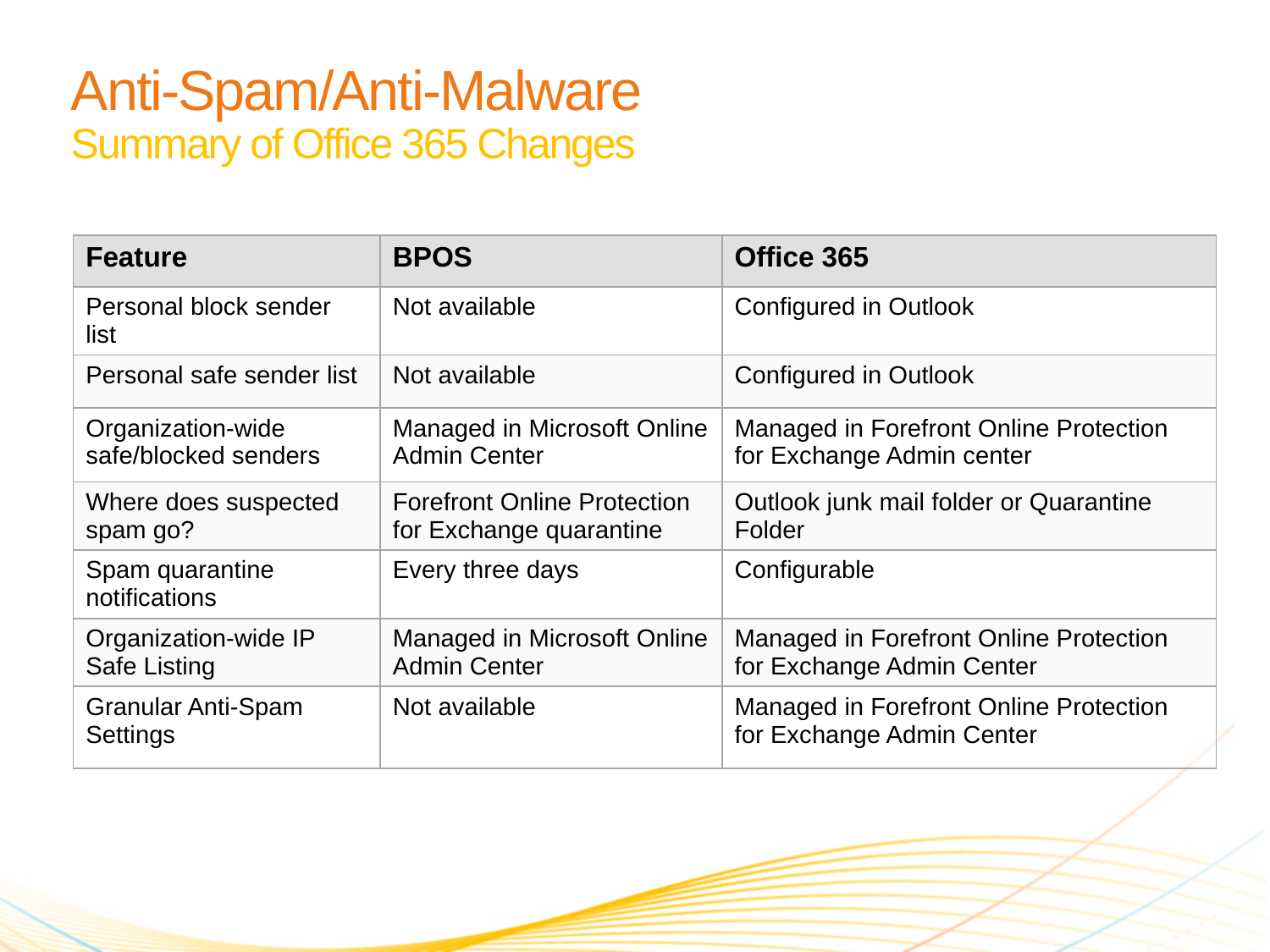

# Anti-Spam/Anti-Malware Summary of Office 365 Changes
| Feature | BPOS | Office 365 |
| --- | --- | --- |
| Personal block sender list | Not available | Configured in Outlook |
| Personal safe sender list | Not available | Configured in Outlook |
| Organization-wide safe/blocked senders | Managed in Microsoft Online Admin Center | Managed in Forefront Online Protection for Exchange Admin center |
| Where does suspected spam go? | Forefront Online Protection for Exchange quarantine | Outlook junk mail folder or Quarantine Folder |
| Spam quarantine notifications | Every three days | Configurable |
| Organization-wide IP Safe Listing | Managed in Microsoft Online Admin Center | Managed in Forefront Online Protection for Exchange Admin Center |
| Granular Anti-Spam Settings | Not available | Managed in Forefront Online Protection for Exchange Admin Center |